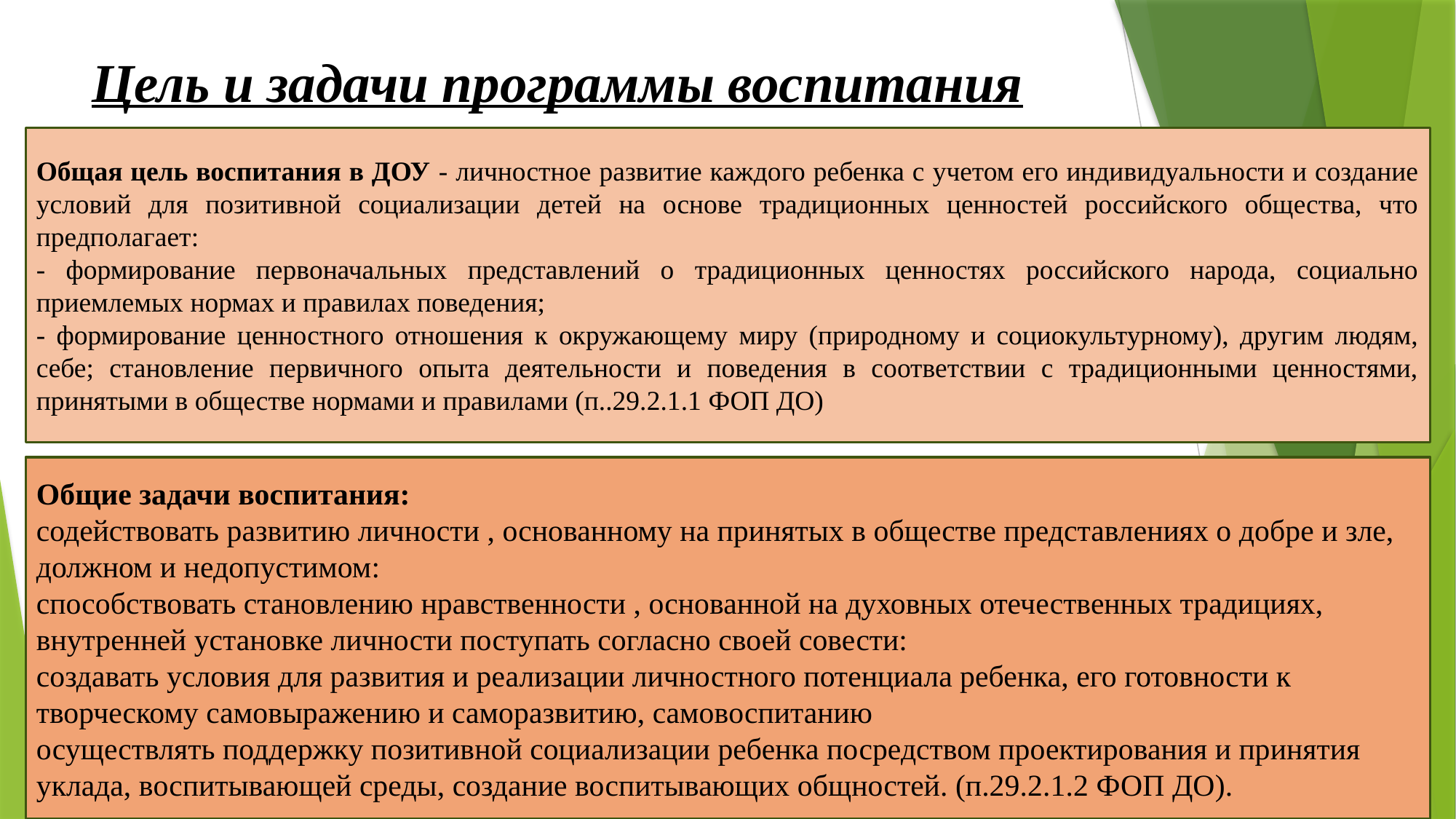

# Цель и задачи программы воспитания
Общая цель воспитания в ДОУ - личностное развитие каждого ребенка с учетом его индивидуальности и создание условий для позитивной социализации детей на основе традиционных ценностей российского общества, что предполагает:
- формирование первоначальных представлений о традиционных ценностях российского народа, социально приемлемых нормах и правилах поведения;
- формирование ценностного отношения к окружающему миру (природному и социокультурному), другим людям, себе; становление первичного опыта деятельности и поведения в соответствии с традиционными ценностями, принятыми в обществе нормами и правилами (п..29.2.1.1 ФОП ДО)
Общие задачи воспитания:
содействовать развитию личности , основанному на принятых в обществе представлениях о добре и зле,
должном и недопустимом:
способствовать становлению нравственности , основанной на духовных отечественных традициях,
внутренней установке личности поступать согласно своей совести:
создавать условия для развития и реализации личностного потенциала ребенка, его готовности к
творческому самовыражению и саморазвитию, самовоспитанию
осуществлять поддержку позитивной социализации ребенка посредством проектирования и принятия
уклада, воспитывающей среды, создание воспитывающих общностей. (п.29.2.1.2 ФОП ДО).